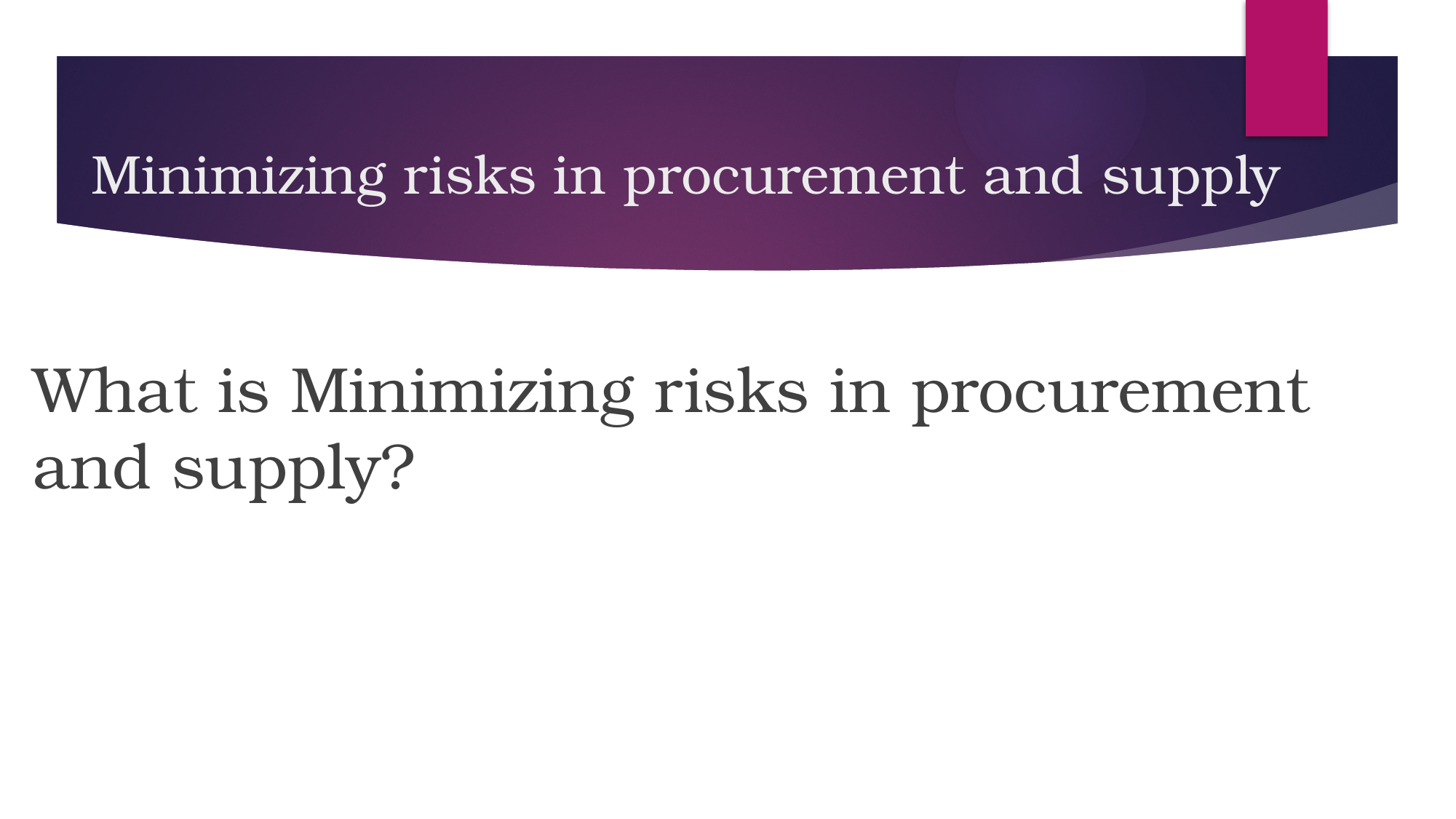

# Minimizing risks in procurement and supply
What is Minimizing risks in procurement and supply?